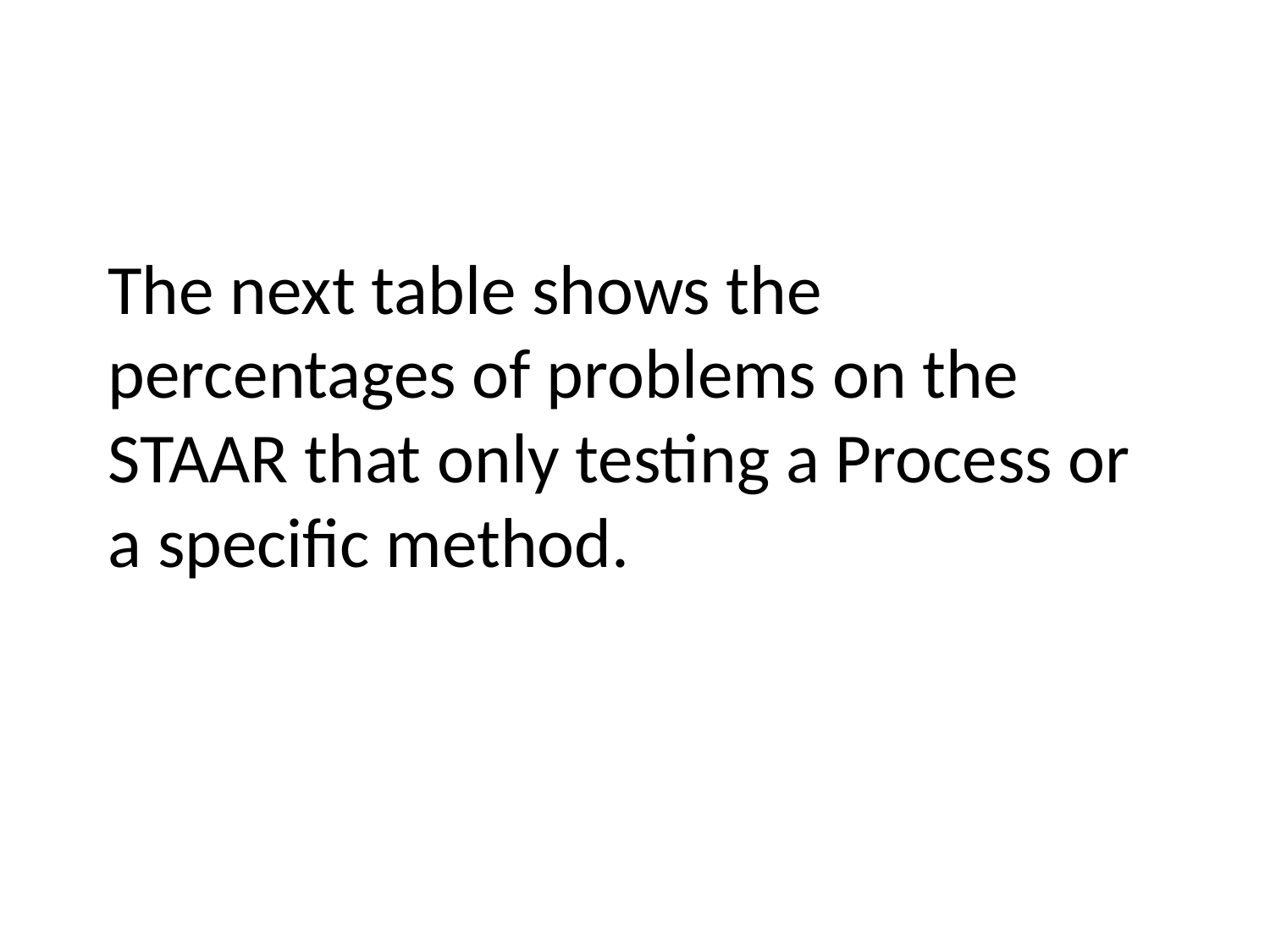

# The next table shows the percentages of problems on the STAAR that only testing a Process or a specific method.